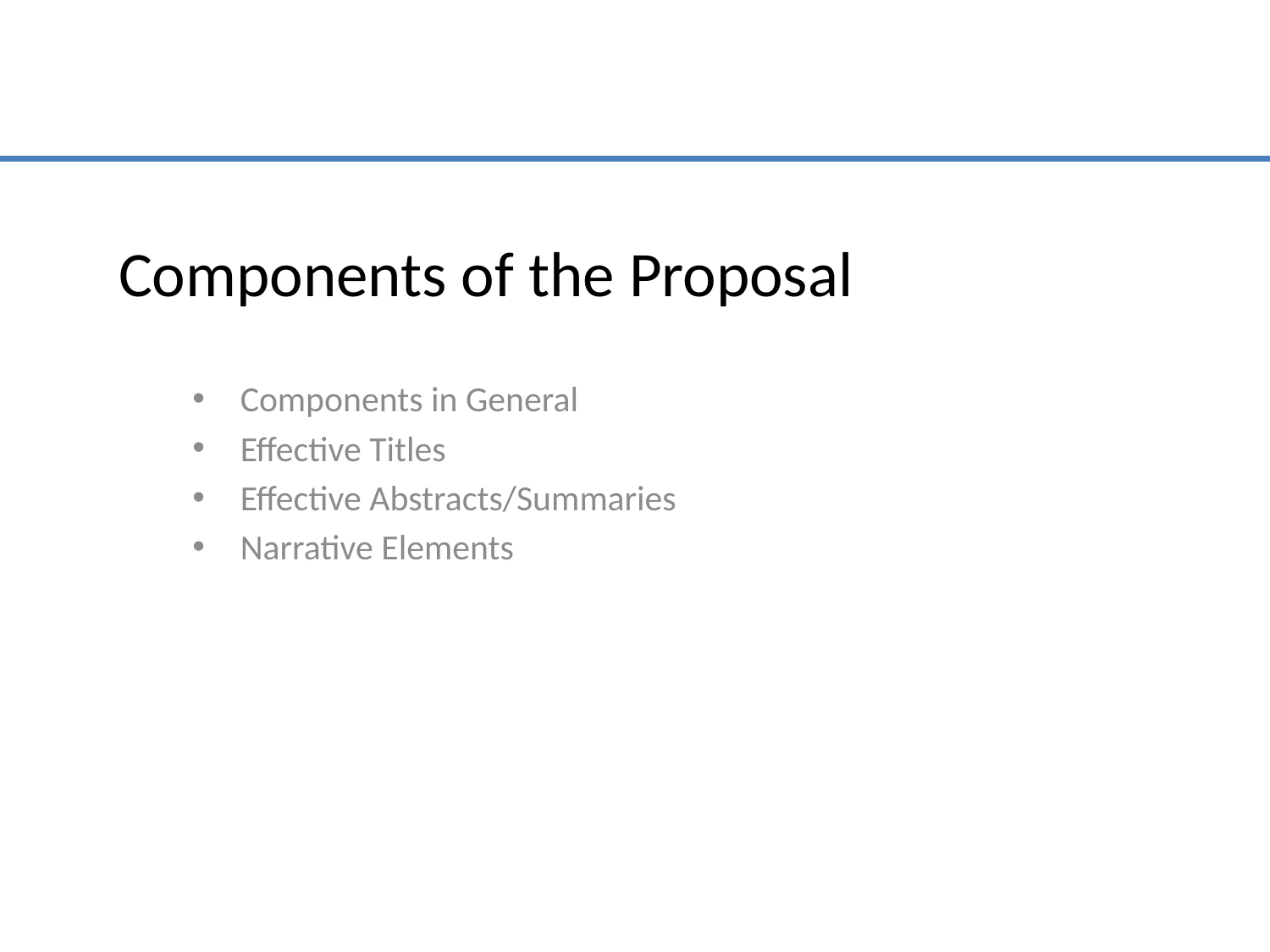

# Components of the Proposal
Components in General
Effective Titles
Effective Abstracts/Summaries
Narrative Elements